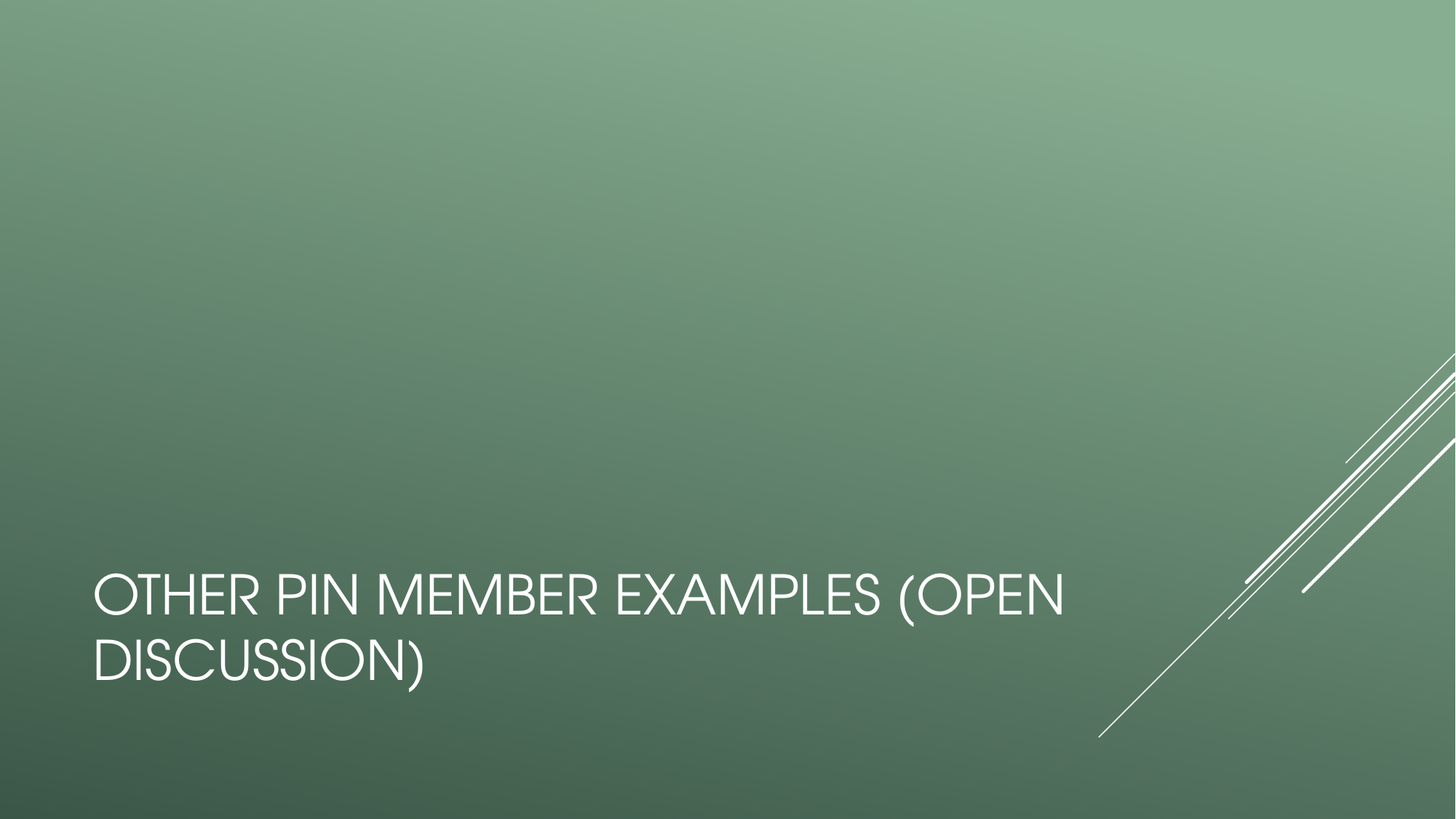

# Other PIN Member Examples (Open discussion)